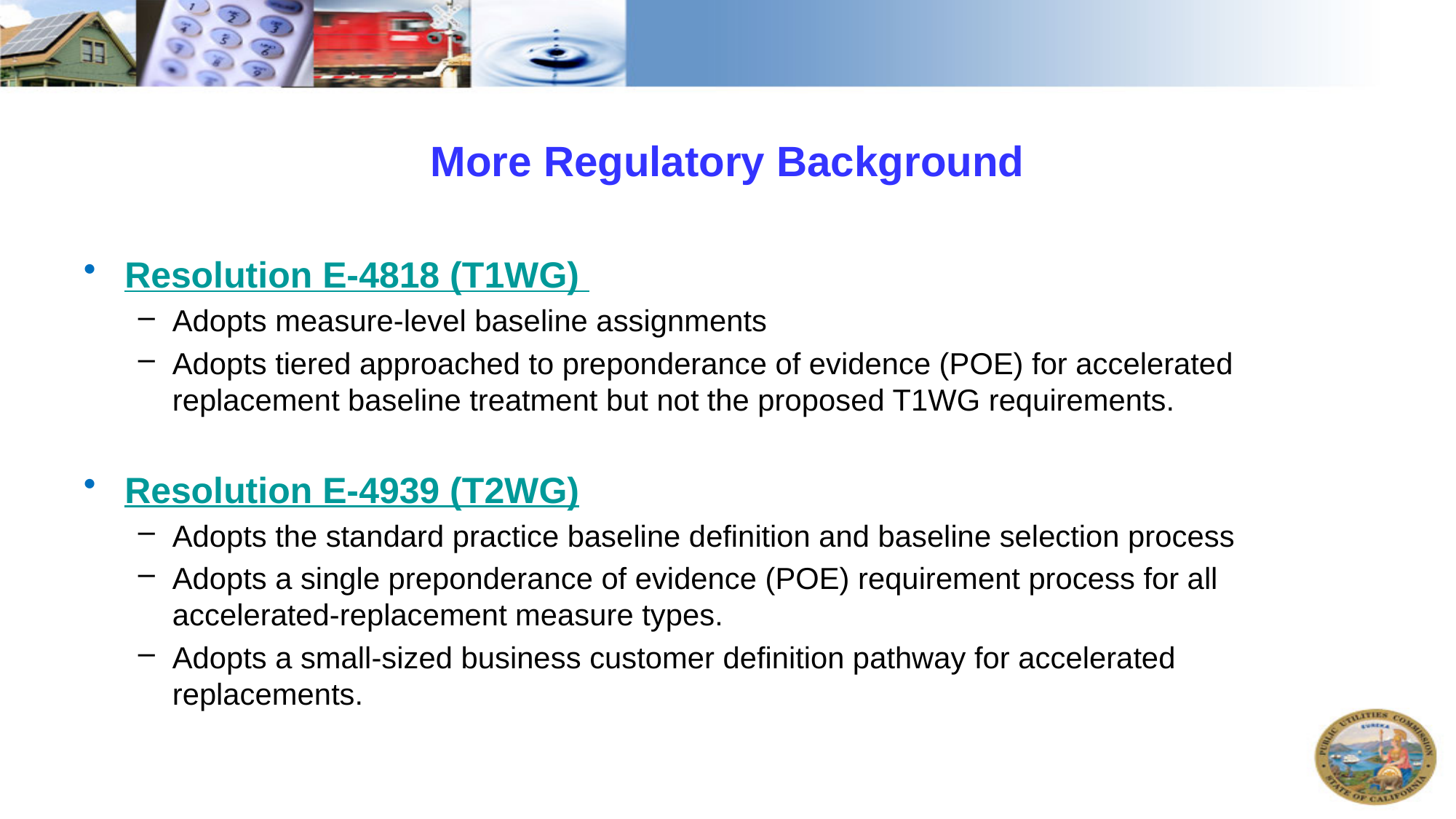

# More Regulatory Background

Resolution E-4818 (T1WG)
Adopts measure-level baseline assignments
Adopts tiered approached to preponderance of evidence (POE) for accelerated replacement baseline treatment but not the proposed T1WG requirements.

Resolution E-4939 (T2WG)
Adopts the standard practice baseline definition and baseline selection process
Adopts a single preponderance of evidence (POE) requirement process for all accelerated-replacement measure types.
Adopts a small-sized business customer definition pathway for accelerated replacements.